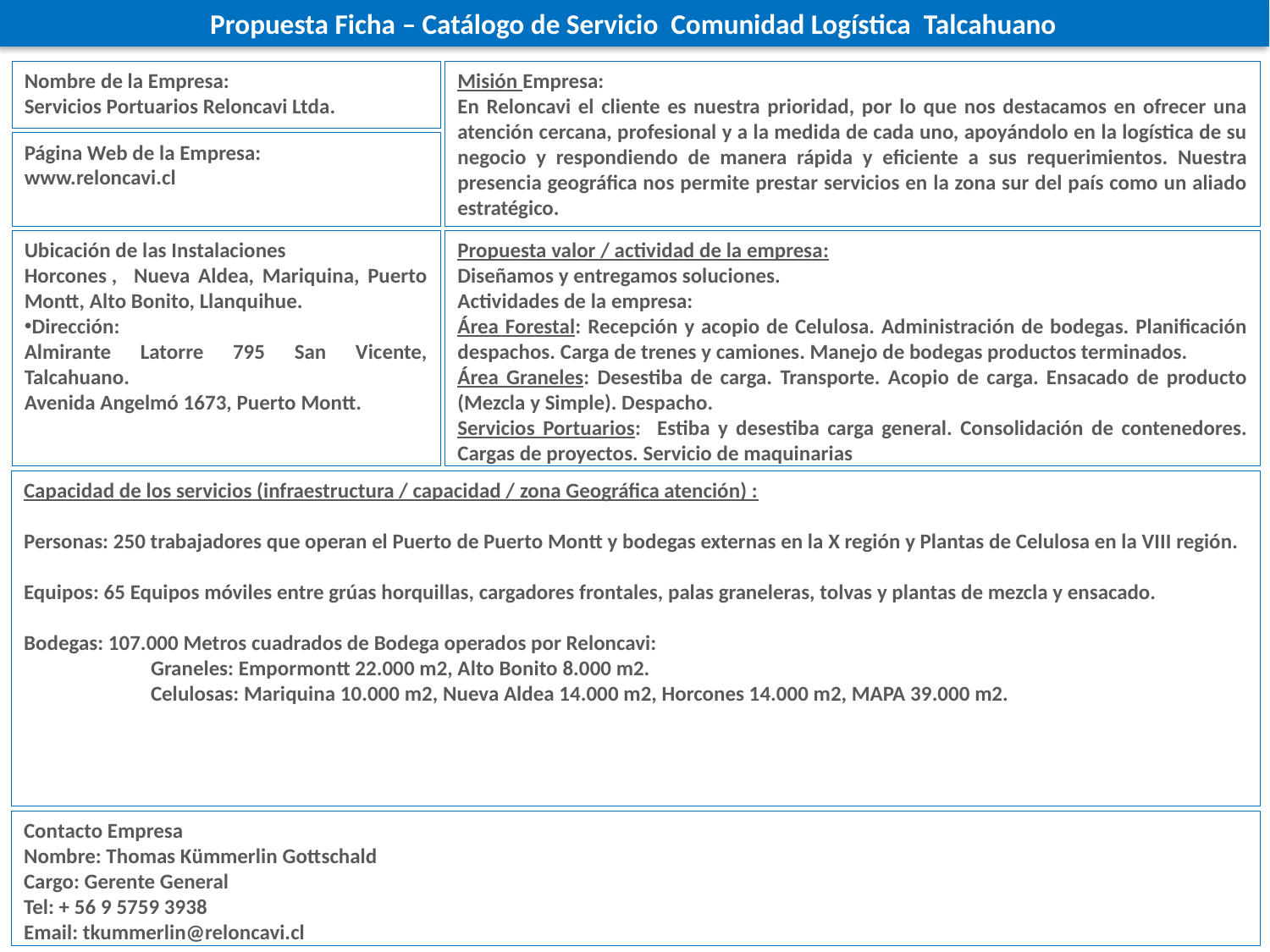

Propuesta Ficha – Catálogo de Servicio  Comunidad Logística  Talcahuano
Nombre de la Empresa:
Servicios Portuarios Reloncavi Ltda.

Misión Empresa:
En Reloncavi el cliente es nuestra prioridad, por lo que nos destacamos en ofrecer una atención cercana, profesional y a la medida de cada uno, apoyándolo en la logística de su negocio y respondiendo de manera rápida y eficiente a sus requerimientos. Nuestra presencia geográfica nos permite prestar servicios en la zona sur del país como un aliado estratégico.

Página Web de la Empresa:
www.reloncavi.cl
Ubicación de las Instalaciones
Horcones ,  Nueva Aldea, Mariquina, Puerto Montt, Alto Bonito, Llanquihue.
Dirección:
Almirante Latorre 795 San Vicente, Talcahuano.
Avenida Angelmó 1673, Puerto Montt.

Propuesta valor / actividad de la empresa:
Diseñamos y entregamos soluciones.
Actividades de la empresa:
Área Forestal: Recepción y acopio de Celulosa. Administración de bodegas. Planificación despachos. Carga de trenes y camiones. Manejo de bodegas productos terminados.
Área Graneles: Desestiba de carga. Transporte. Acopio de carga. Ensacado de producto (Mezcla y Simple). Despacho.
Servicios Portuarios:  Estiba y desestiba carga general. Consolidación de contenedores. Cargas de proyectos. Servicio de maquinarias

Capacidad de los servicios (infraestructura / capacidad / zona Geográfica atención) :

Personas: 250 trabajadores que operan el Puerto de Puerto Montt y bodegas externas en la X región y Plantas de Celulosa en la VIII región.

Equipos: 65 Equipos móviles entre grúas horquillas, cargadores frontales, palas graneleras, tolvas y plantas de mezcla y ensacado.

Bodegas: 107.000 Metros cuadrados de Bodega operados por Reloncavi:
	Graneles: Empormontt 22.000 m2, Alto Bonito 8.000 m2.
	Celulosas: Mariquina 10.000 m2, Nueva Aldea 14.000 m2, Horcones 14.000 m2, MAPA 39.000 m2.

Contacto Empresa
Nombre: Thomas Kümmerlin Gottschald
Cargo: Gerente General
Tel: + 56 9 5759 3938
Email: tkummerlin@reloncavi.cl